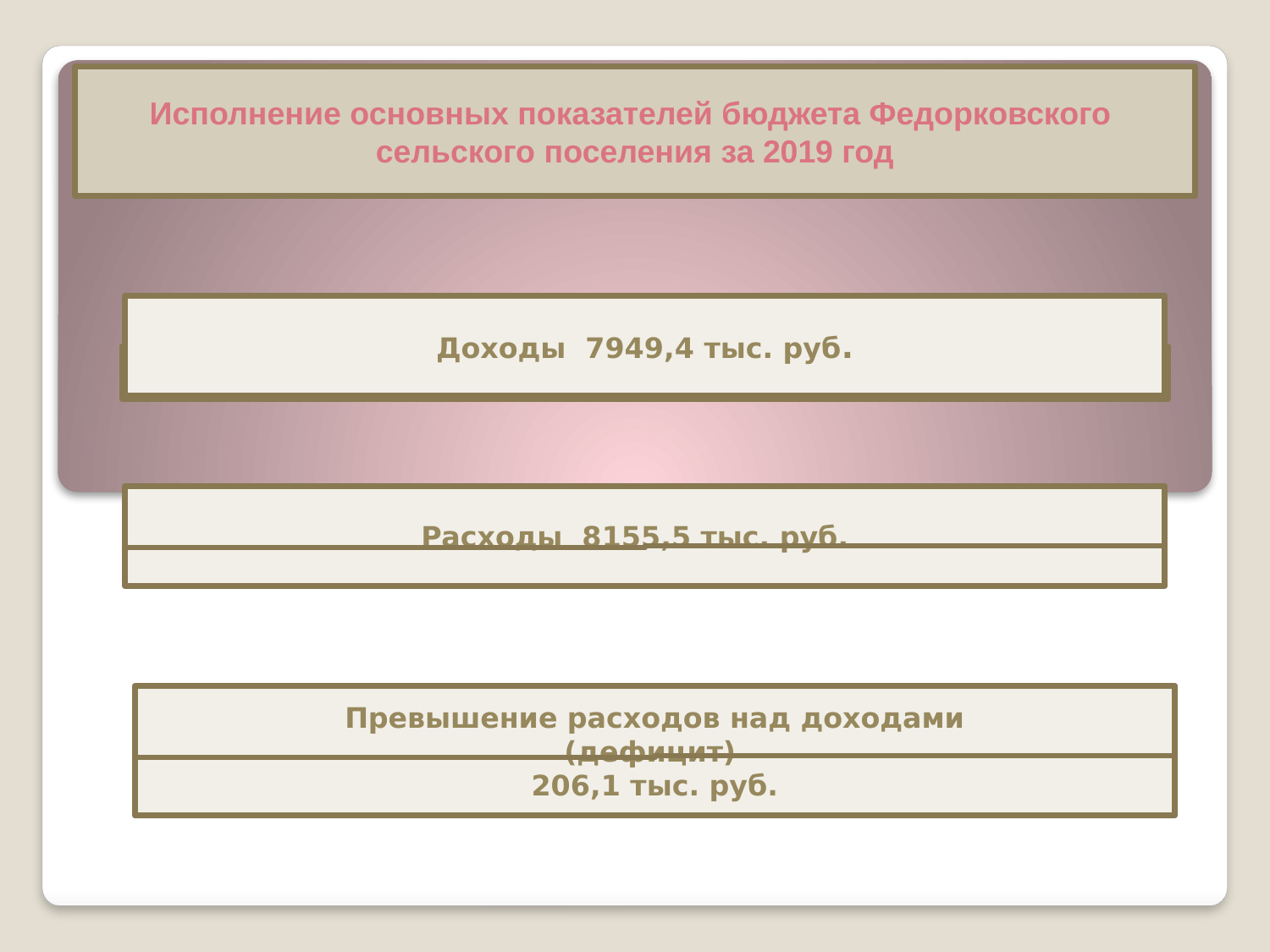

Исполнение основных показателей бюджета Федорковского
сельского поселения за 2019 год
Доходы  7949,4 тыс. руб.
Расходы  8155,5 тыс. руб.
Превышение расходов над доходами
(дефицит)
206,1 тыс. руб.